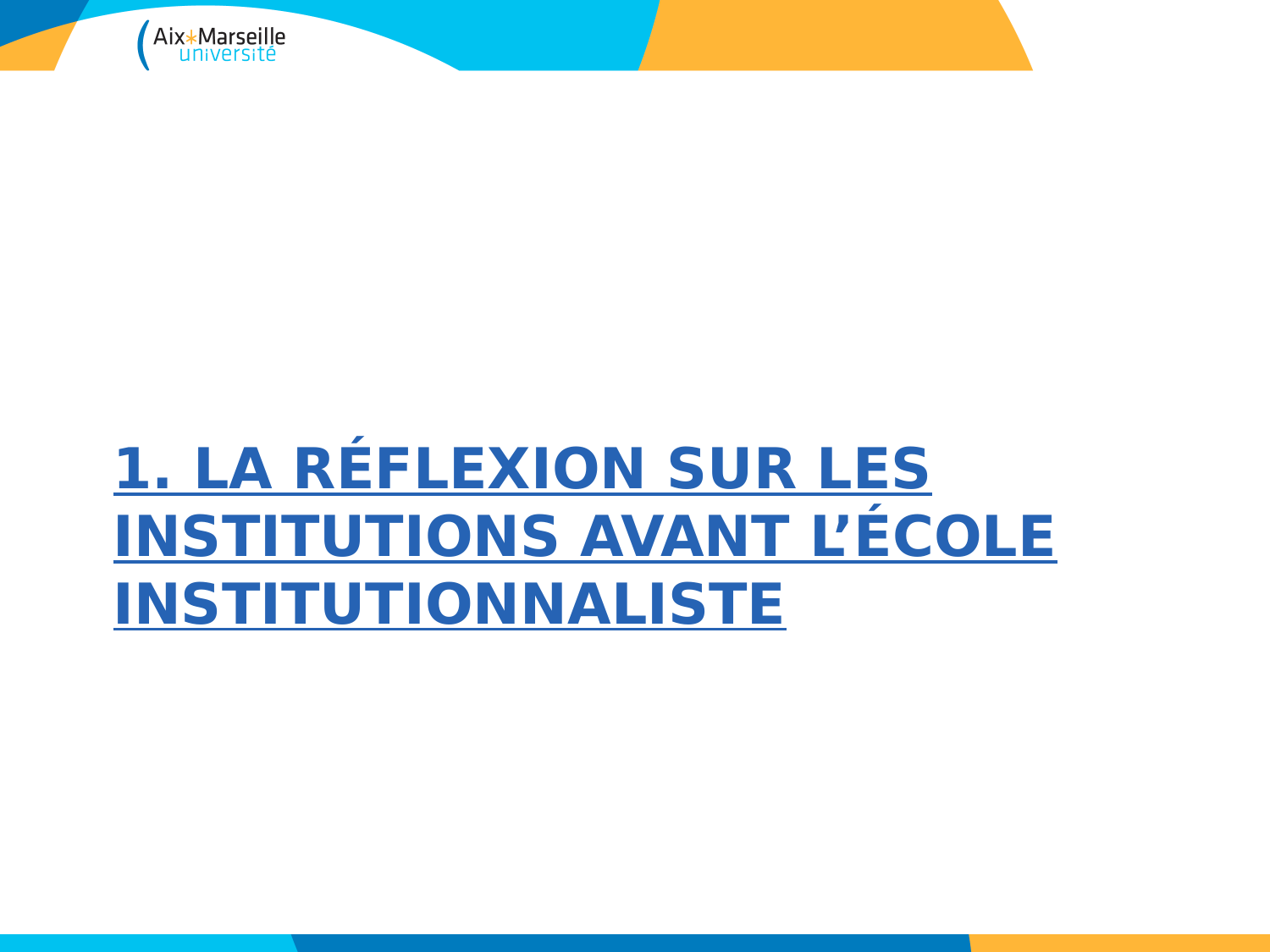

# 1. La réflexion sur les institutions avant l’école institutionnaliste